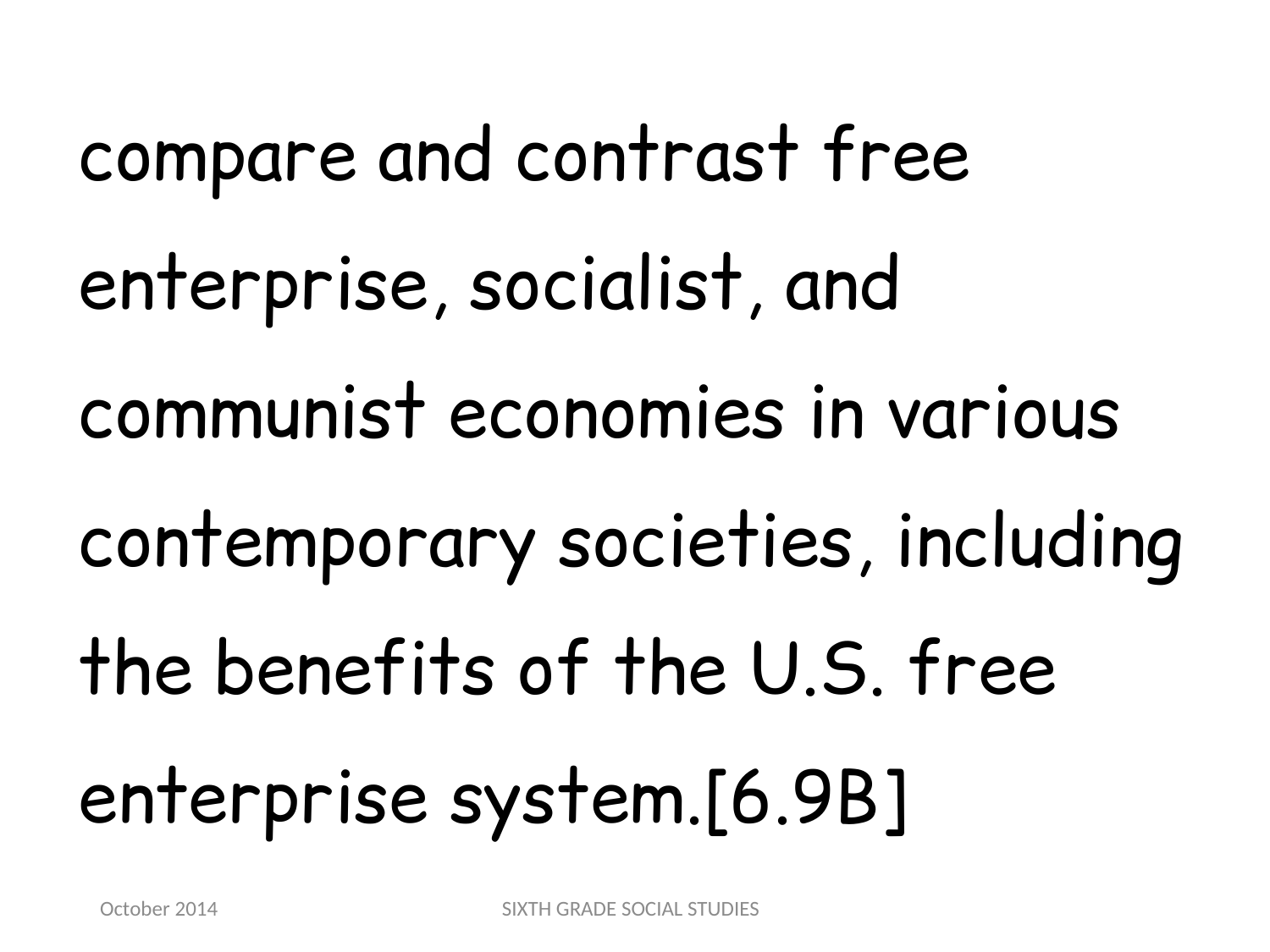

compare and contrast free enterprise, socialist, and communist economies in various contemporary societies, including the benefits of the U.S. free enterprise system.[6.9B]
October 2014
SIXTH GRADE SOCIAL STUDIES